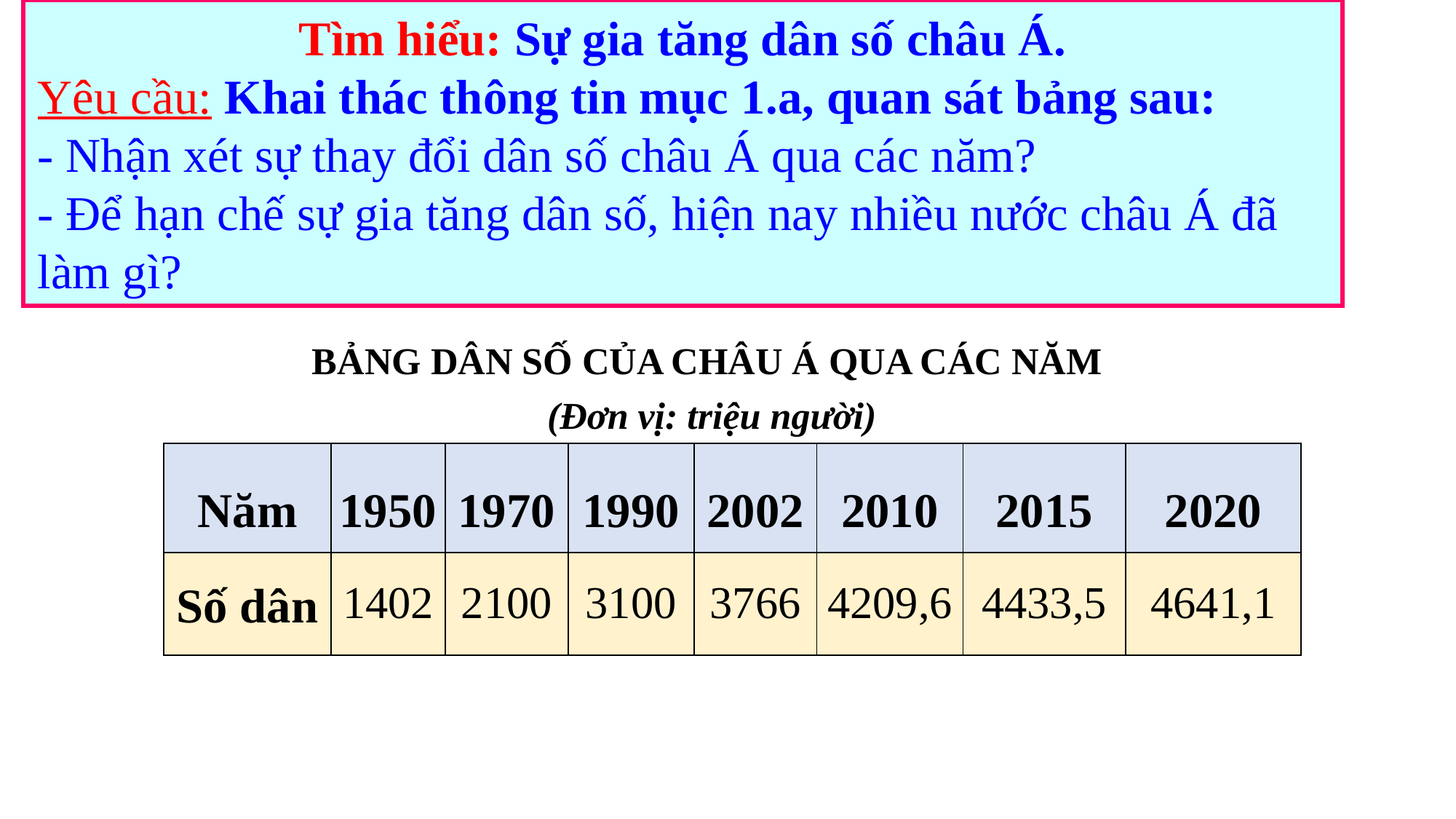

Tìm hiểu: Sự gia tăng dân số châu Á.
Yêu cầu: Khai thác thông tin mục 1.a, quan sát bảng sau:
- Nhận xét sự thay đổi dân số châu Á qua các năm?
- Để hạn chế sự gia tăng dân số, hiện nay nhiều nước châu Á đã làm gì?
BẢNG DÂN SỐ CỦA CHÂU Á QUA CÁC NĂM
(Đơn vị: triệu người)
| Năm | 1950 | 1970 | 1990 | 2002 | 2010 | 2015 | 2020 |
| --- | --- | --- | --- | --- | --- | --- | --- |
| Số dân | 1402 | 2100 | 3100 | 3766 | 4209,6 | 4433,5 | 4641,1 |